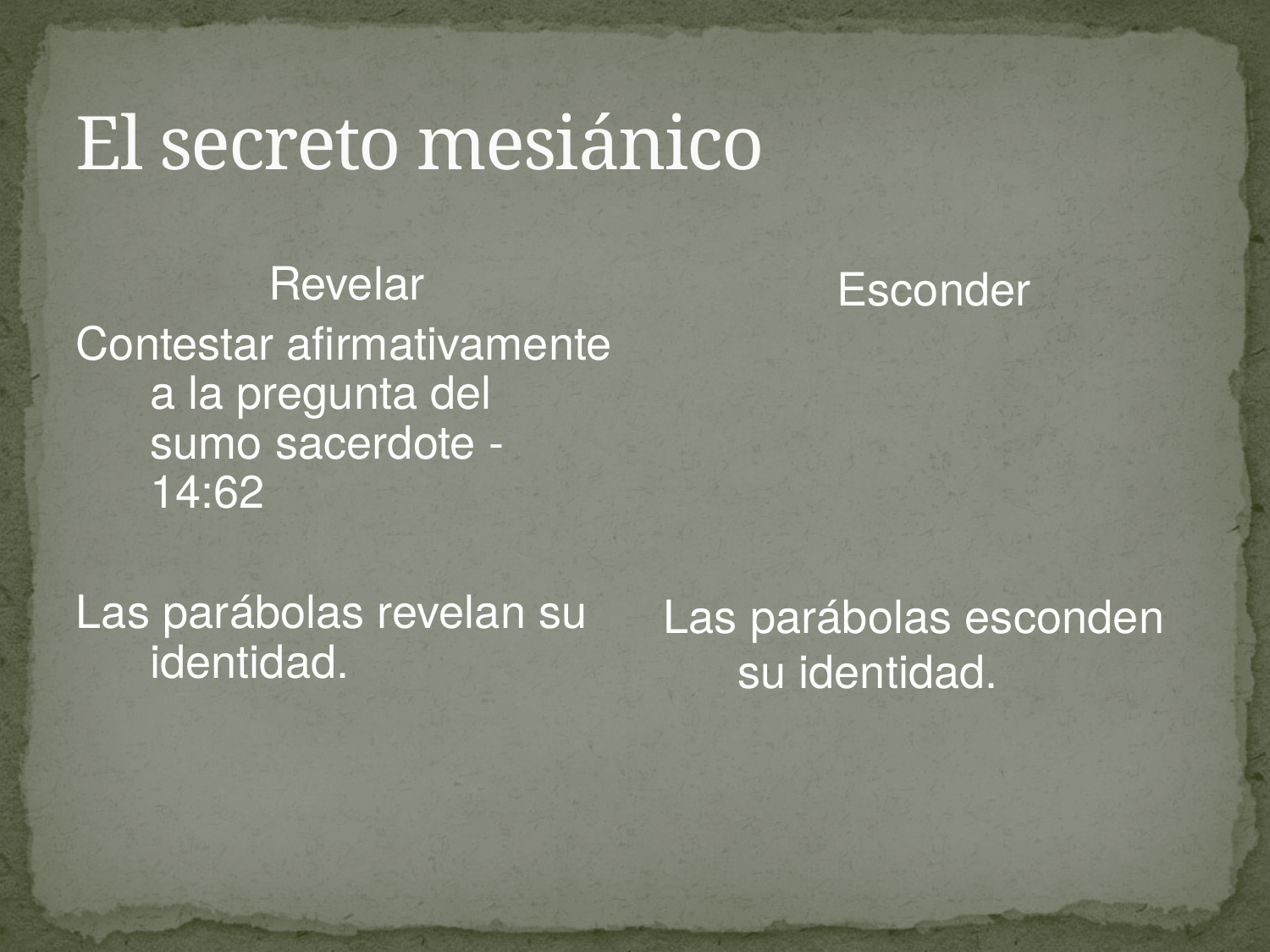

# El secreto mesiánico
Revelar
Contestar afirmativamente a la pregunta del sumo sacerdote - 14:62

Las parábolas revelan su identidad.
Esconder

Las parábolas esconden su identidad.